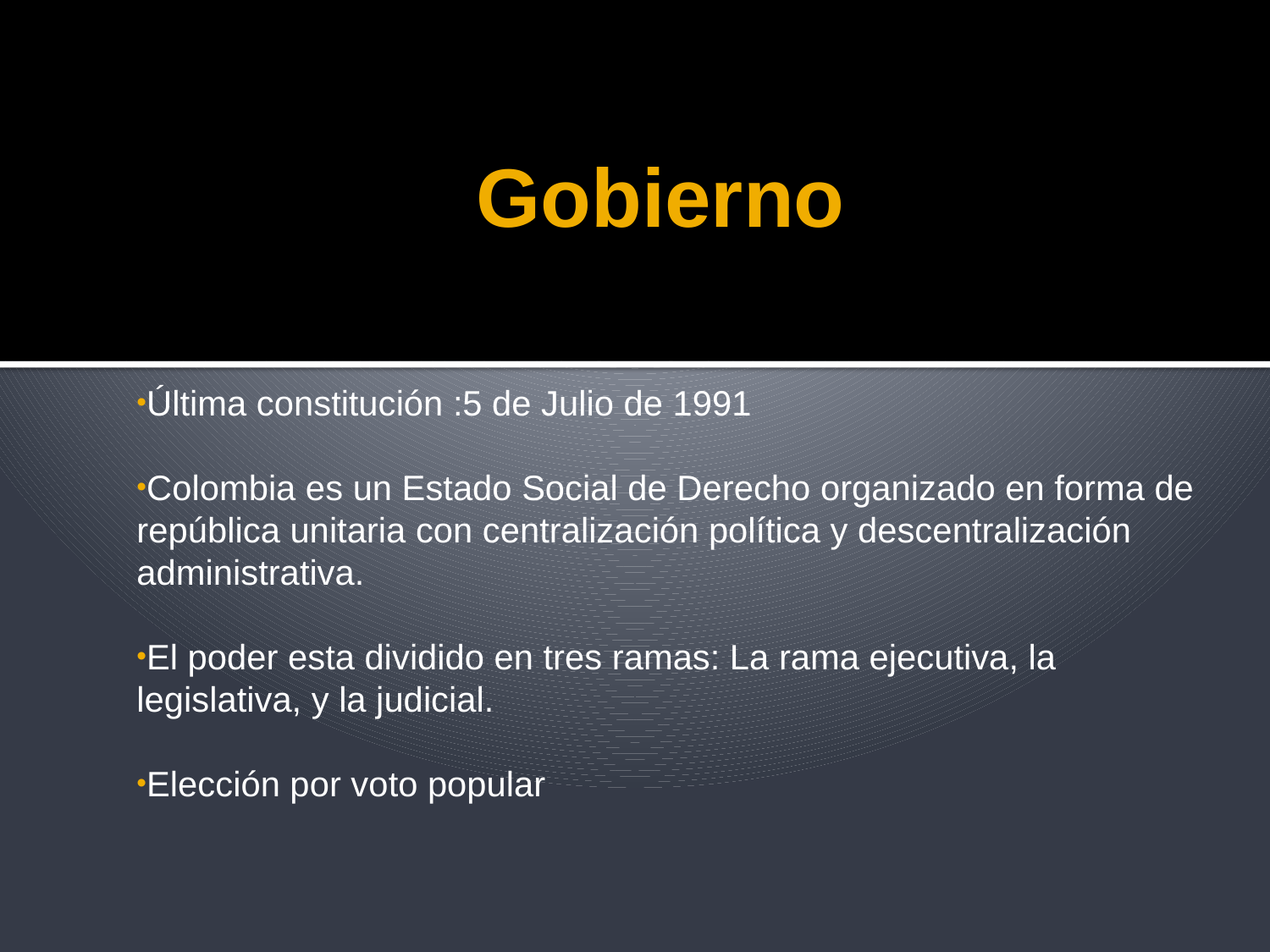

# Gobierno
Última constitución :5 de Julio de 1991

Colombia es un Estado Social de Derecho organizado en forma de república unitaria con centralización política y descentralización administrativa.

El poder esta dividido en tres ramas: La rama ejecutiva, la legislativa, y la judicial.

Elección por voto popular